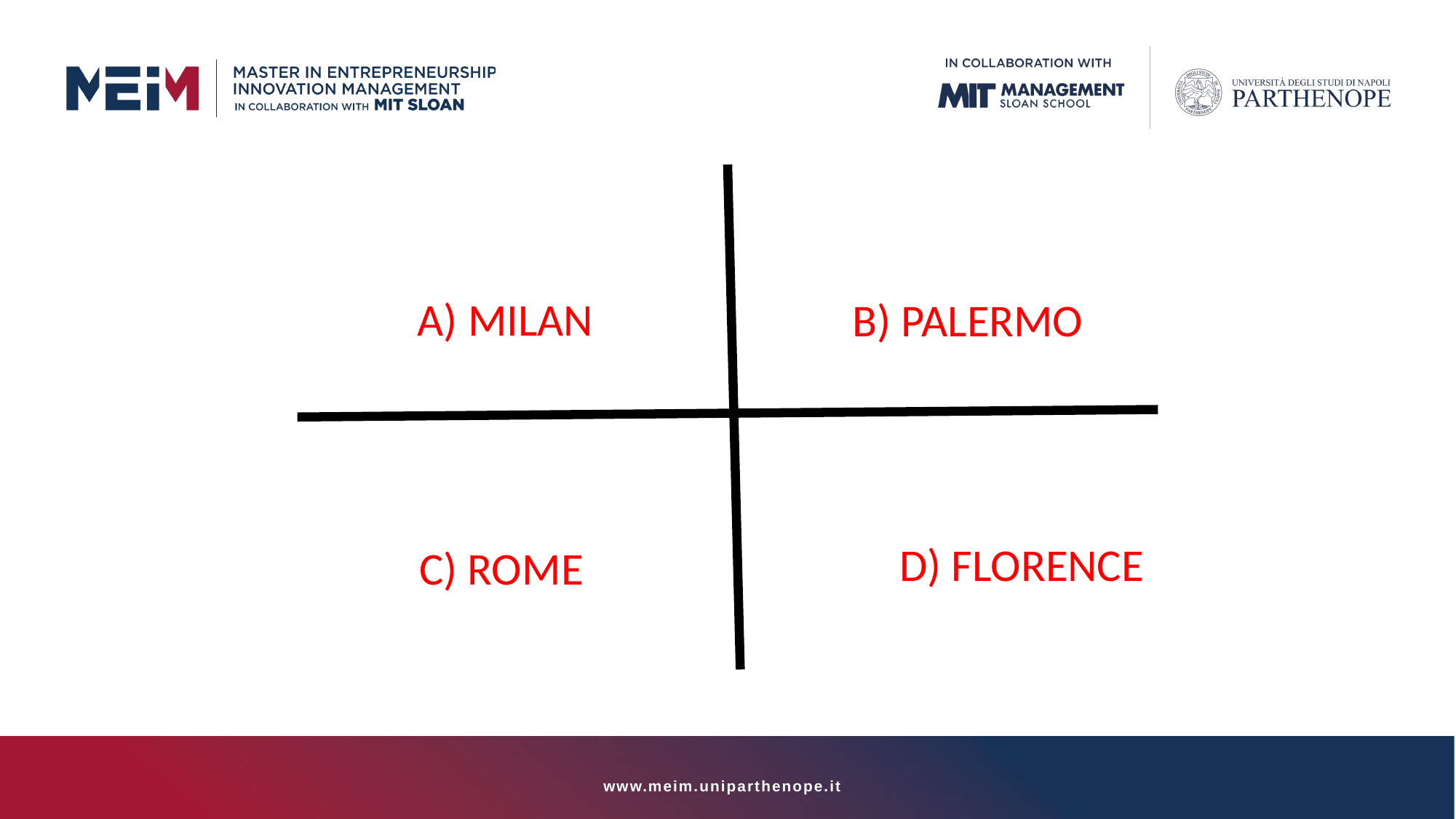

A) MILAN
B) PALERMO
D) FLORENCE
C) ROME